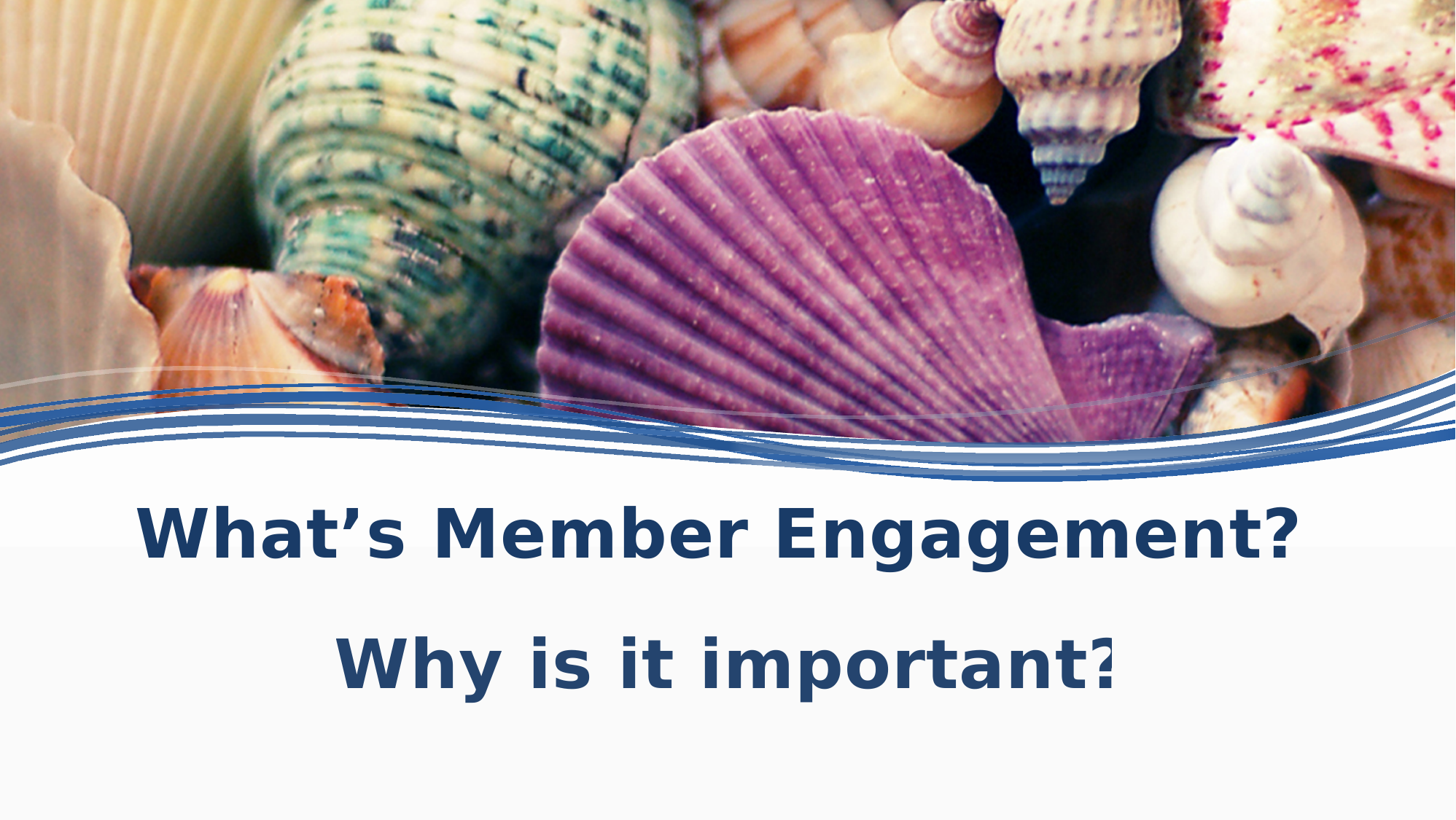

# What’s Member Engagement? Why is it important?